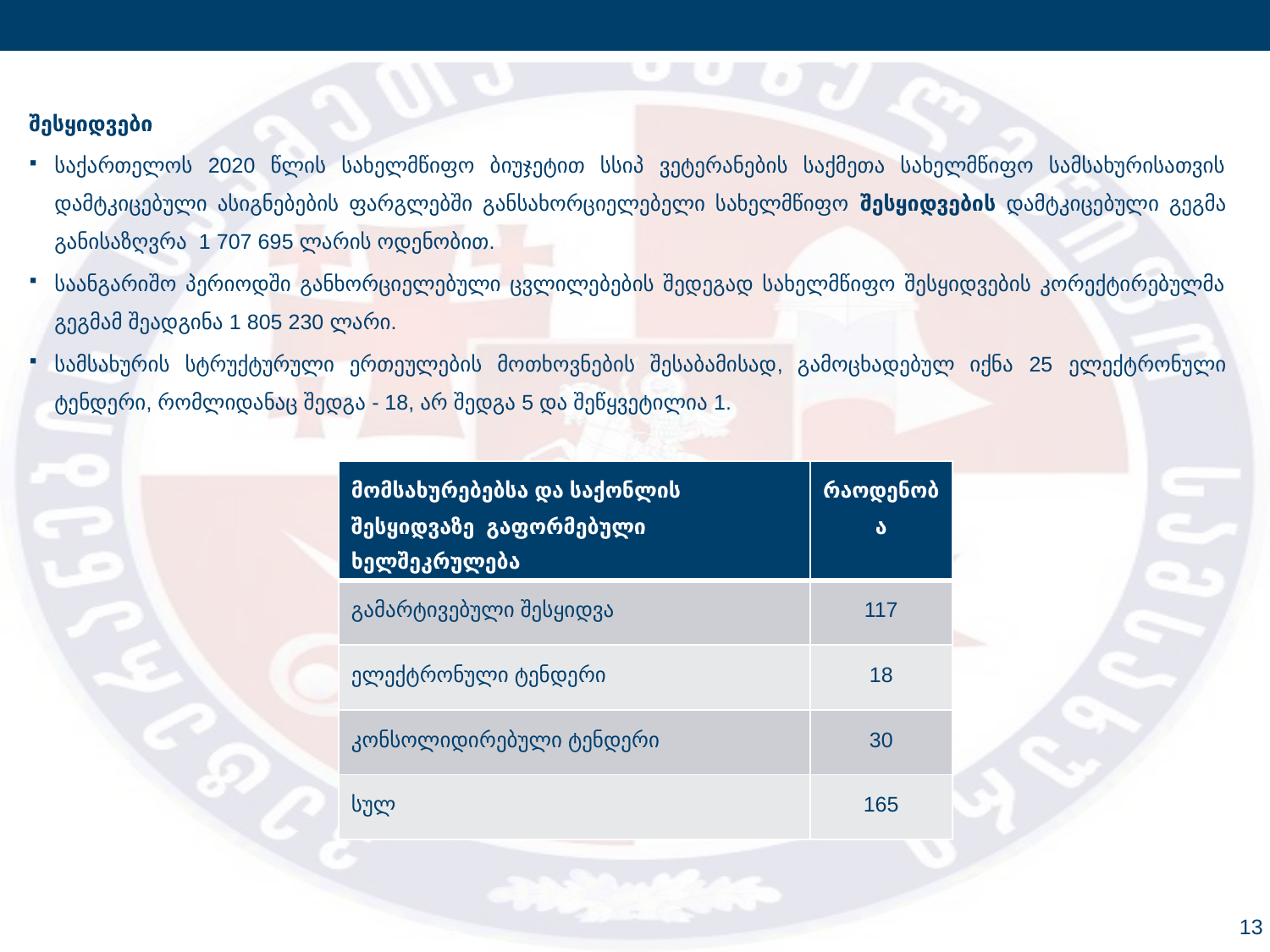

შესყიდვები
საქართელოს 2020 წლის სახელმწიფო ბიუჯეტით სსიპ ვეტერანების საქმეთა სახელმწიფო სამსახურისათვის დამტკიცებული ასიგნებების ფარგლებში განსახორციელებელი სახელმწიფო შესყიდვების დამტკიცებული გეგმა განისაზღვრა  1 707 695 ლარის ოდენობით.
საანგარიშო პერიოდში განხორციელებული ცვლილებების შედეგად სახელმწიფო შესყიდვების კორექტირებულმა გეგმამ შეადგინა 1 805 230 ლარი.
სამსახურის სტრუქტურული ერთეულების მოთხოვნების შესაბამისად, გამოცხადებულ იქნა 25 ელექტრონული ტენდერი, რომლიდანაც შედგა - 18, არ შედგა 5 და შეწყვეტილია 1.

| მომსახურებებსა და საქონლის შესყიდვაზე გაფორმებული ხელშეკრულება | რაოდენობა |
| --- | --- |
| გამარტივებული შესყიდვა | 117 |
| ელექტრონული ტენდერი | 18 |
| კონსოლიდირებული ტენდერი | 30 |
| სულ | 165 |
13